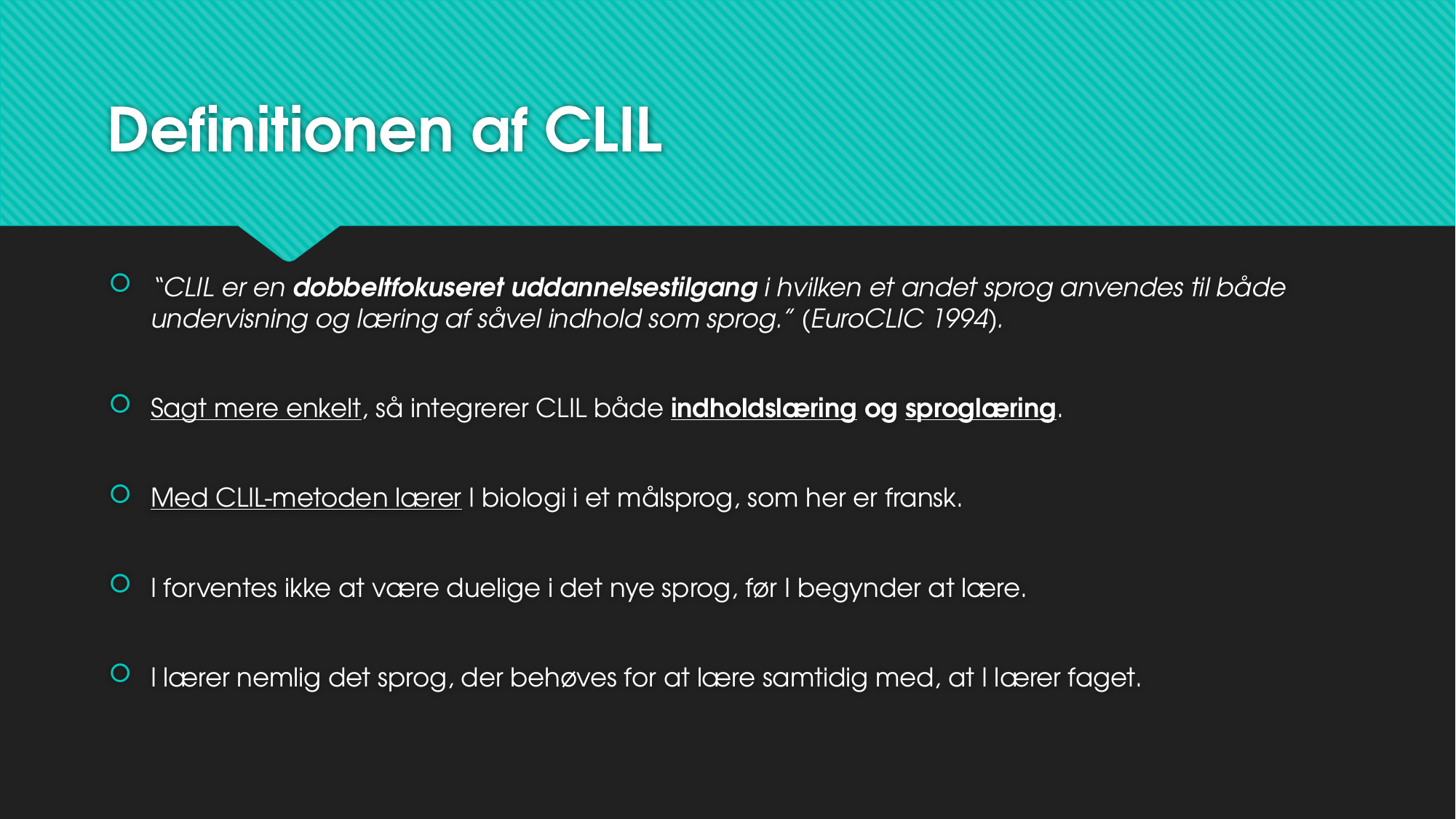

# Definitionen af CLIL
“CLIL er en dobbeltfokuseret uddannelsestilgang i hvilken et andet sprog anvendes til både undervisning og læring af såvel indhold som sprog.” (EuroCLIC 1994).

Sagt mere enkelt, så integrerer CLIL både indholdslæring og sproglæring.

Med CLIL-metoden lærer I biologi i et målsprog, som her er fransk.

I forventes ikke at være duelige i det nye sprog, før I begynder at lære.

I lærer nemlig det sprog, der behøves for at lære samtidig med, at I lærer faget.